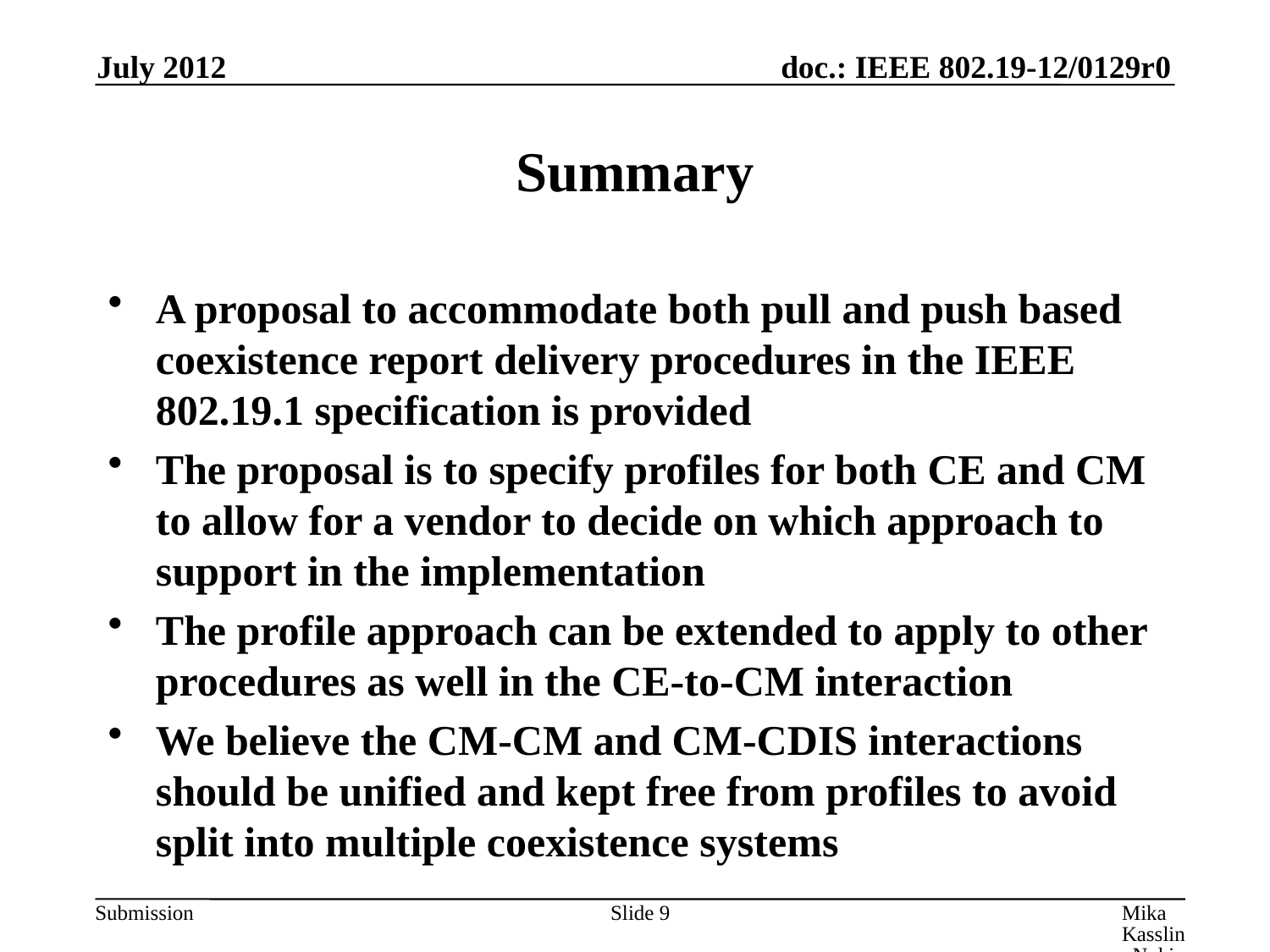

July 2012
# Summary
A proposal to accommodate both pull and push based coexistence report delivery procedures in the IEEE 802.19.1 specification is provided
The proposal is to specify profiles for both CE and CM to allow for a vendor to decide on which approach to support in the implementation
The profile approach can be extended to apply to other procedures as well in the CE-to-CM interaction
We believe the CM-CM and CM-CDIS interactions should be unified and kept free from profiles to avoid split into multiple coexistence systems
Slide 9
Mika Kasslin, Nokia